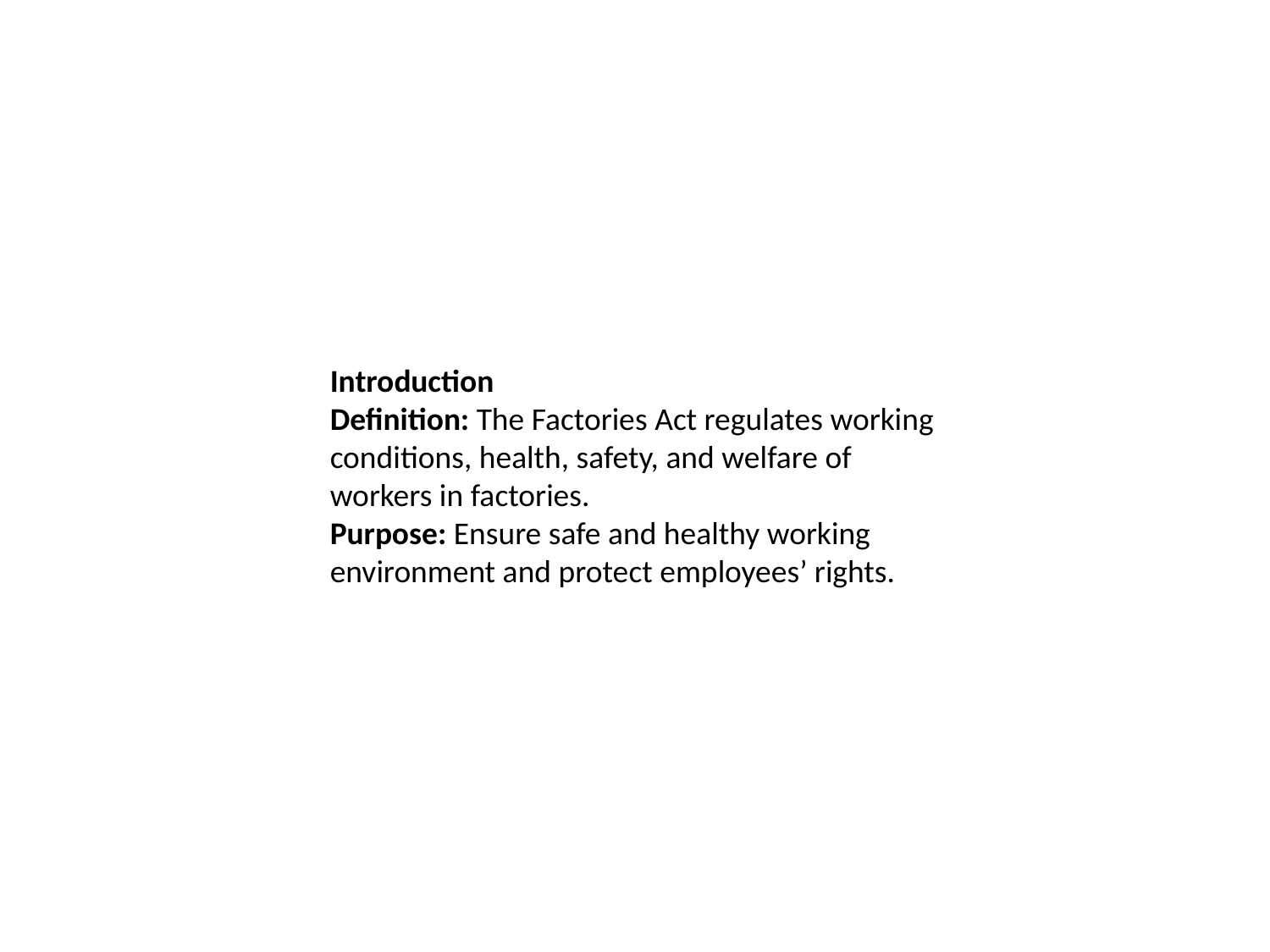

Introduction
Definition: The Factories Act regulates working conditions, health, safety, and welfare of workers in factories.
Purpose: Ensure safe and healthy working environment and protect employees’ rights.